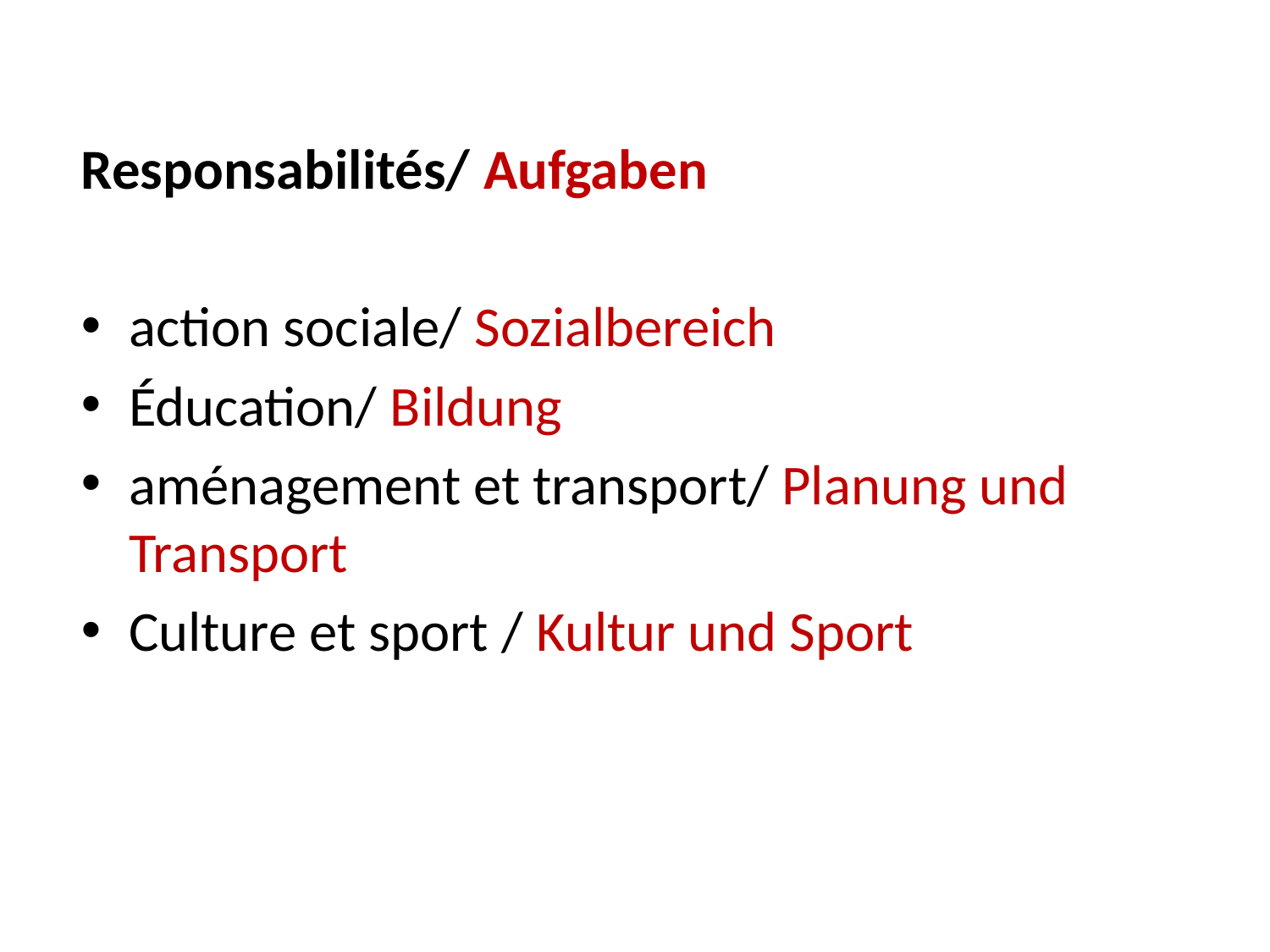

Responsabilités/ Aufgaben

action sociale/ Sozialbereich
Éducation/ Bildung
aménagement et transport/ Planung und Transport
Culture et sport / Kultur und Sport